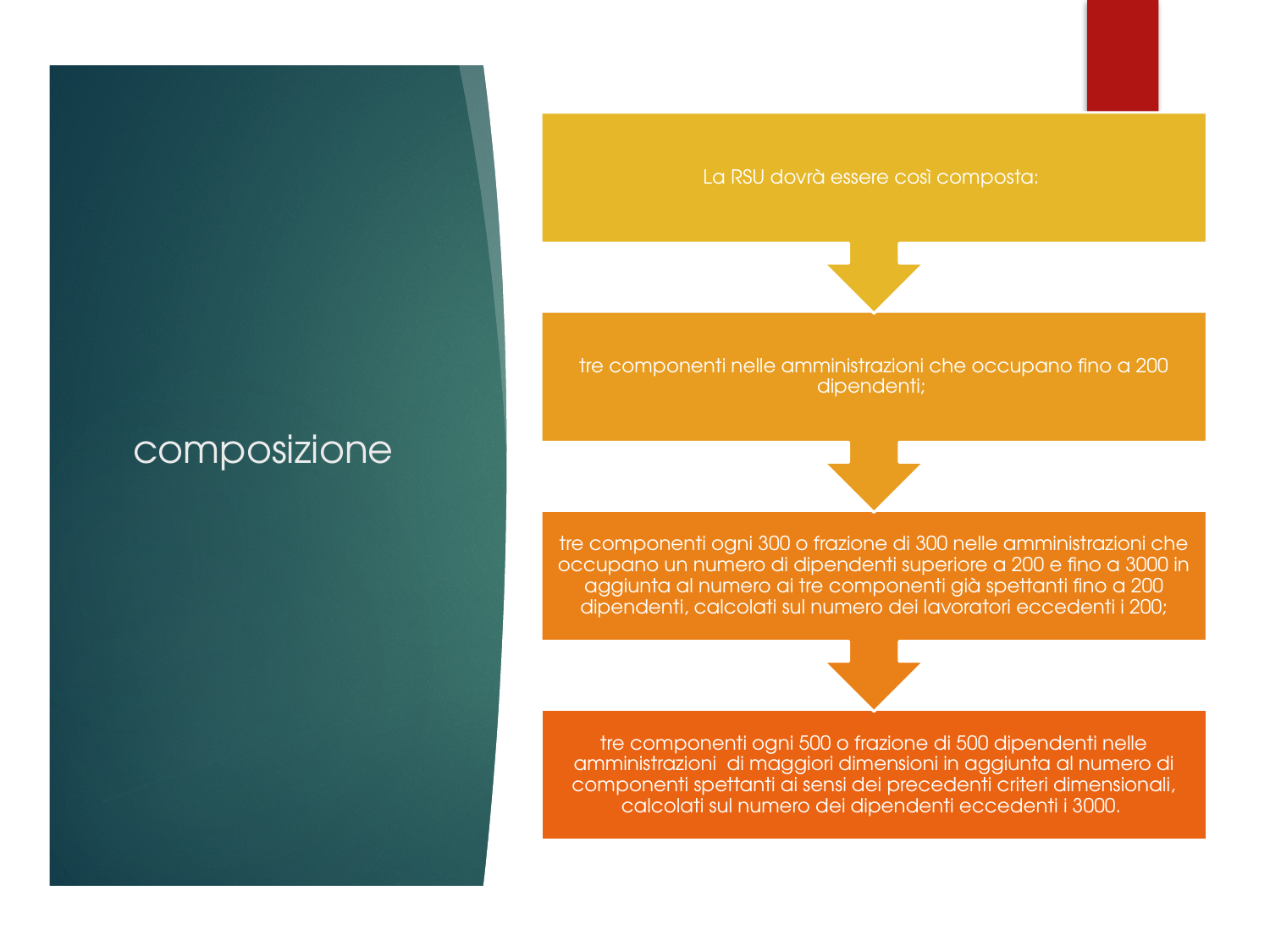

tre componenti ogni 500 o frazione di 500 dipendenti nelle amministrazioni  di maggiori dimensioni in aggiunta al numero di componenti spettanti ai sensi dei precedenti criteri dimensionali, calcolati sul numero dei dipendenti eccedenti i 3000.
tre componenti ogni 300 o frazione di 300 nelle amministrazioni che occupano un numero di dipendenti superiore a 200 e fino a 3000 in aggiunta al numero ai tre componenti già spettanti fino a 200 dipendenti, calcolati sul numero dei lavoratori eccedenti i 200;
tre componenti nelle amministrazioni che occupano fino a 200 dipendenti;
La RSU dovrà essere così composta:
# composizione